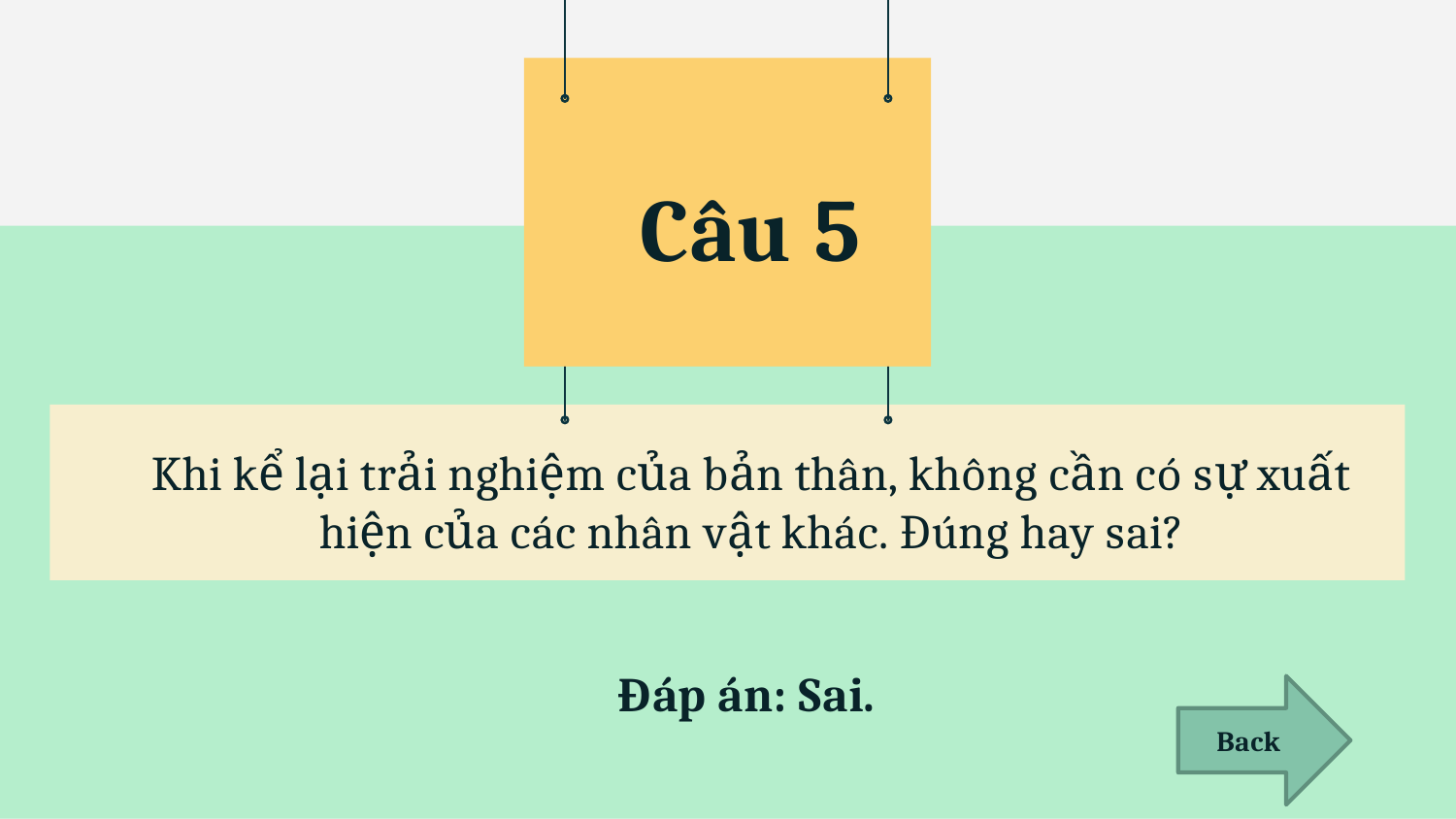

Câu 5
# Khi kể lại trải nghiệm của bản thân, không cần có sự xuất hiện của các nhân vật khác. Đúng hay sai?
Đáp án: Sai.
Back